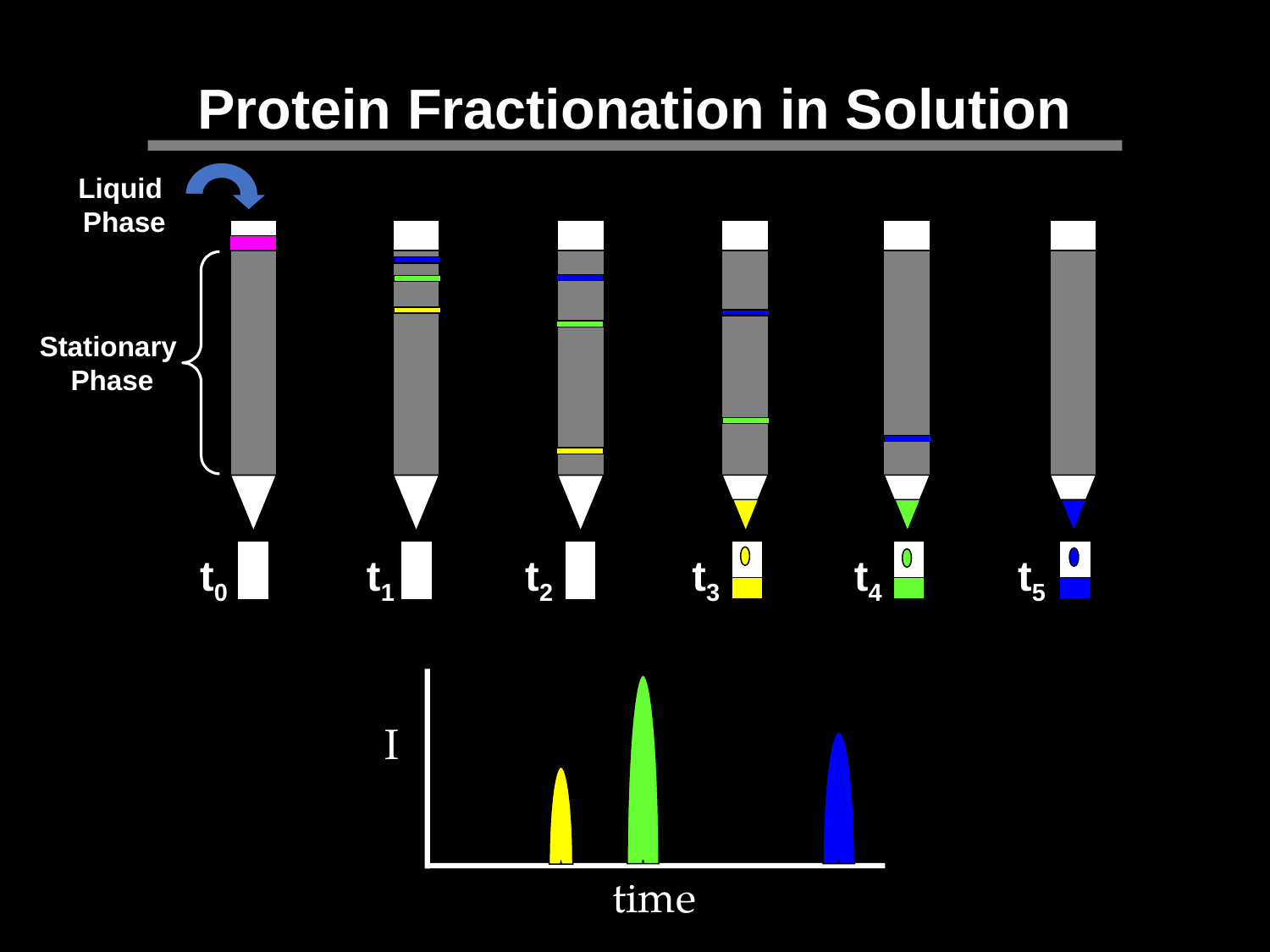

Protein Fractionation in Solution

Liquid
Phase

Stationary
Phase

t0
t1
t2
t3
t4
t5

I

time